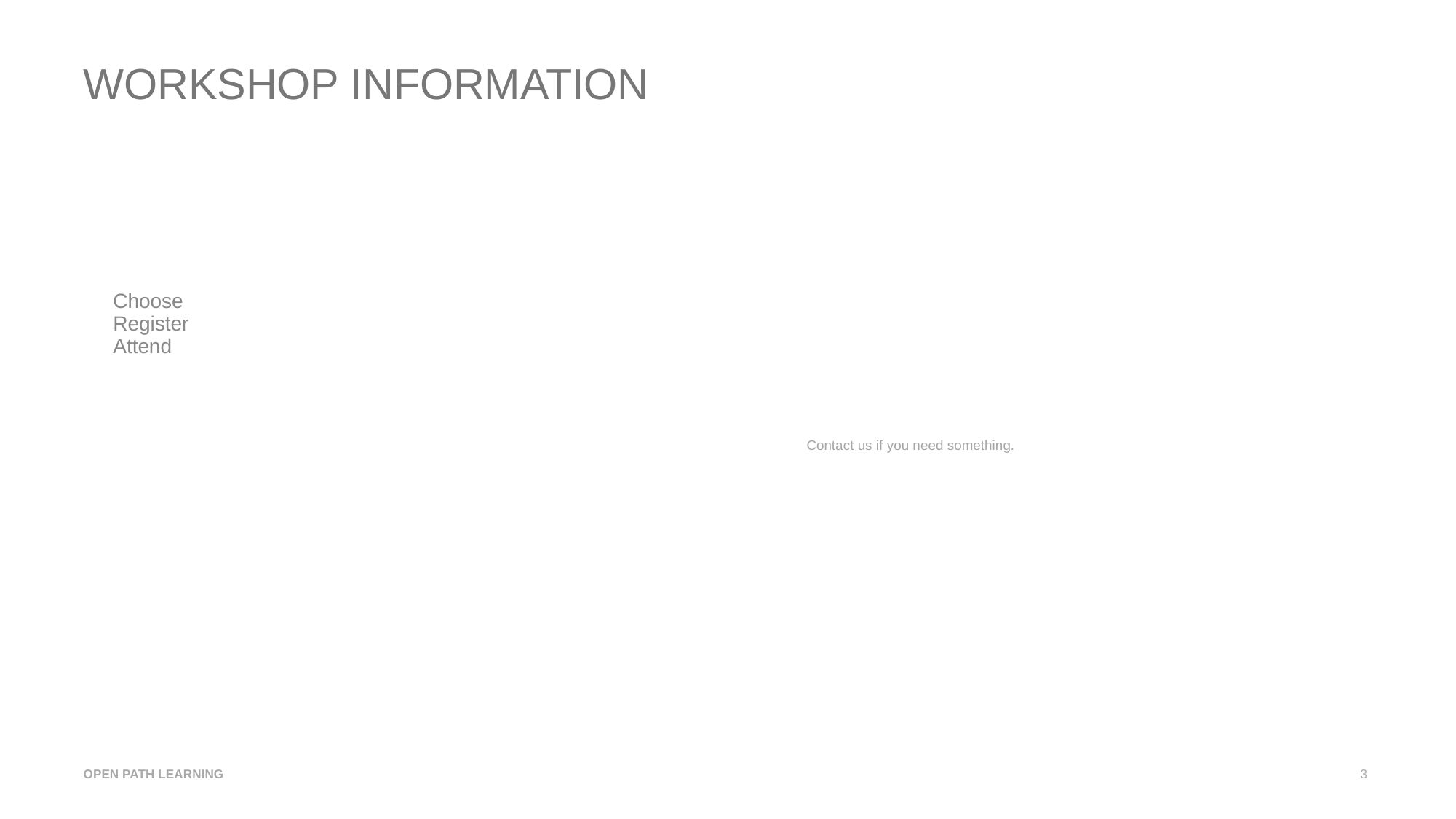

WORKSHOP INFORMATION
Choose
Register
Attend
Contact us if you need something.
OPEN PATH LEARNING
3